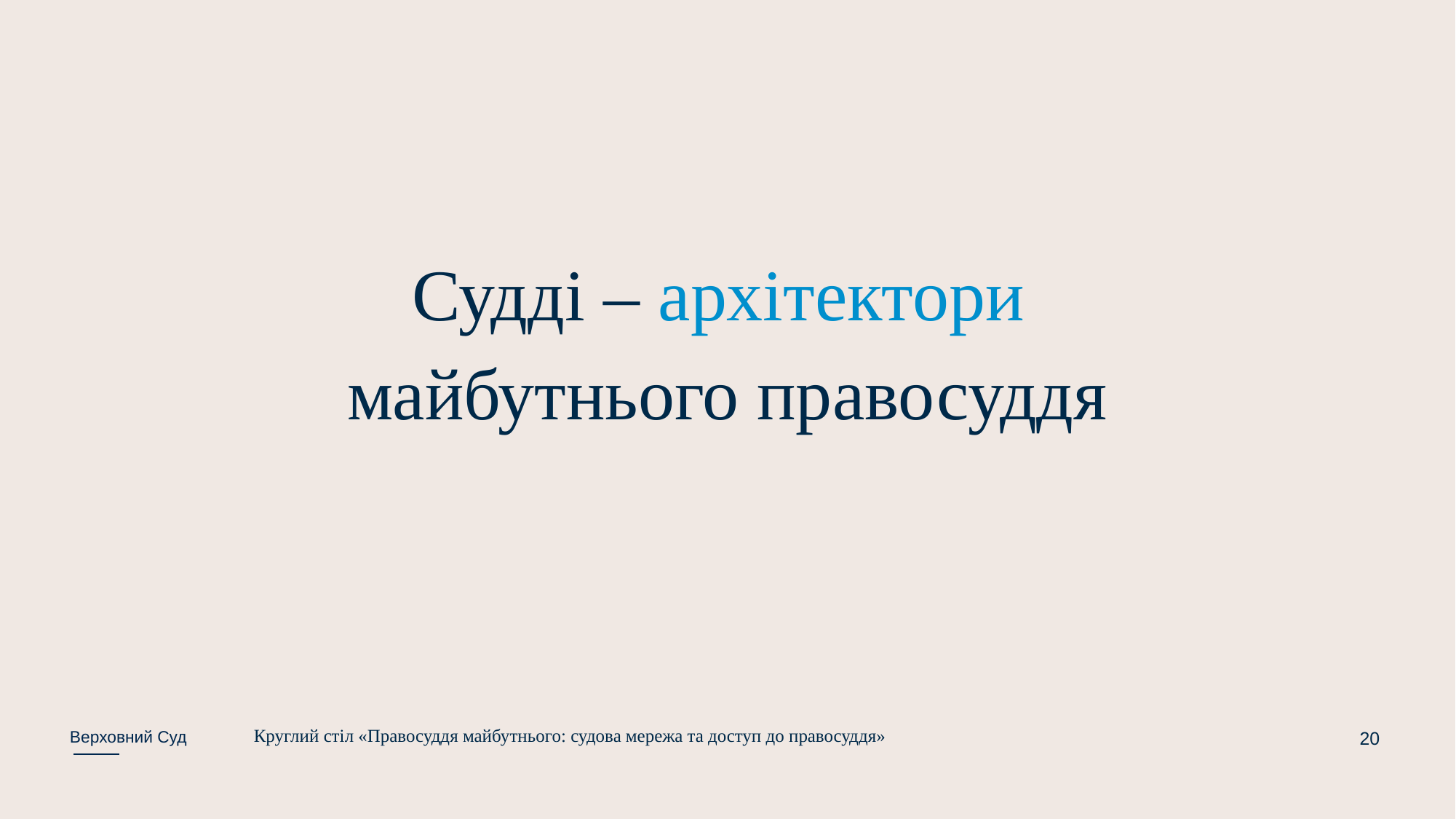

Судді – архітектори
майбутнього правосуддя
Круглий стіл «Правосуддя майбутнього: судова мережа та доступ до правосуддя»
20